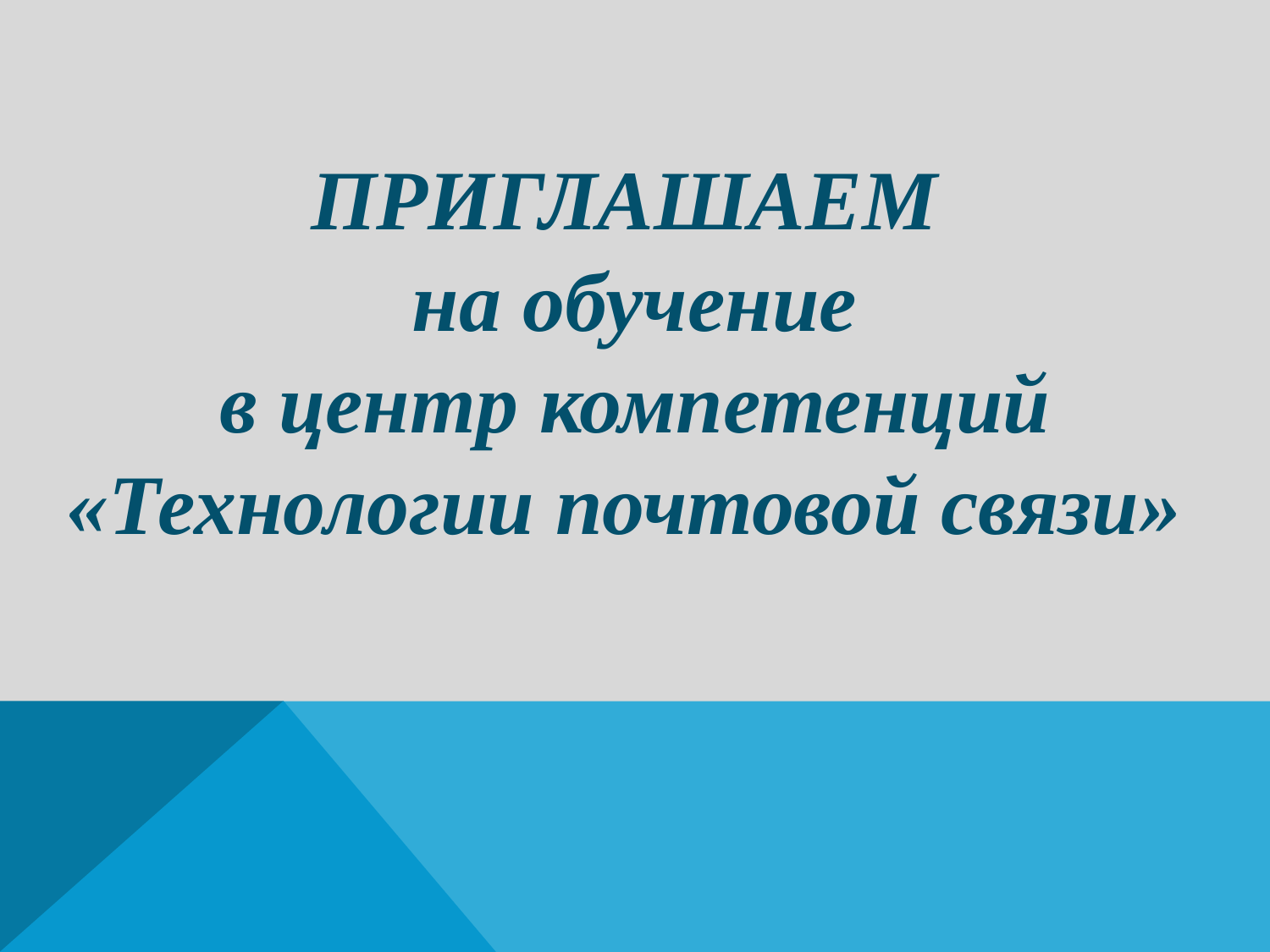

ПРИГЛАШАЕМ
на обучение
в центр компетенций
«Технологии почтовой связи»